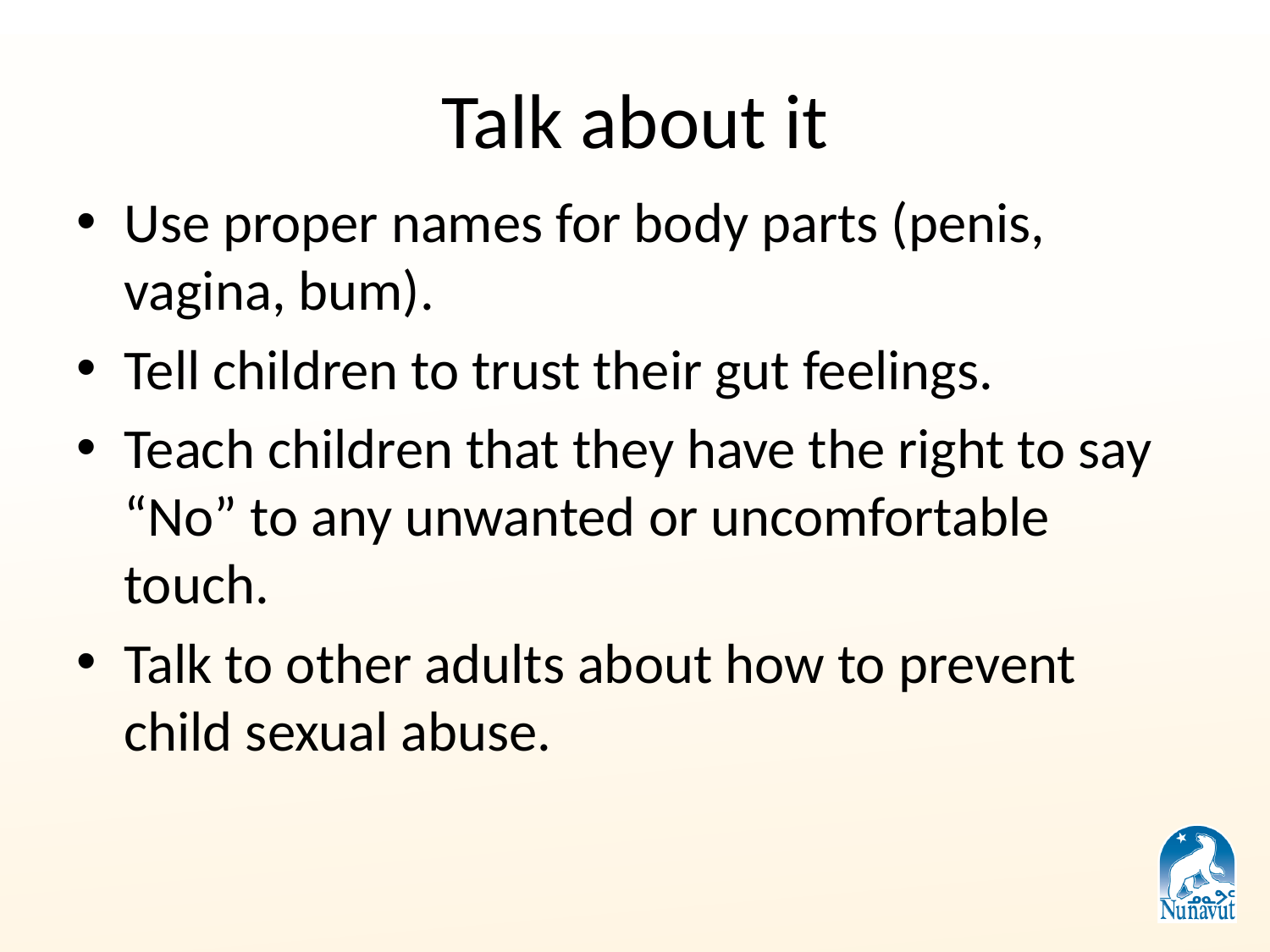

# Talk about it
Use proper names for body parts (penis, vagina, bum).
Tell children to trust their gut feelings.
Teach children that they have the right to say “No” to any unwanted or uncomfortable touch.
Talk to other adults about how to prevent child sexual abuse.